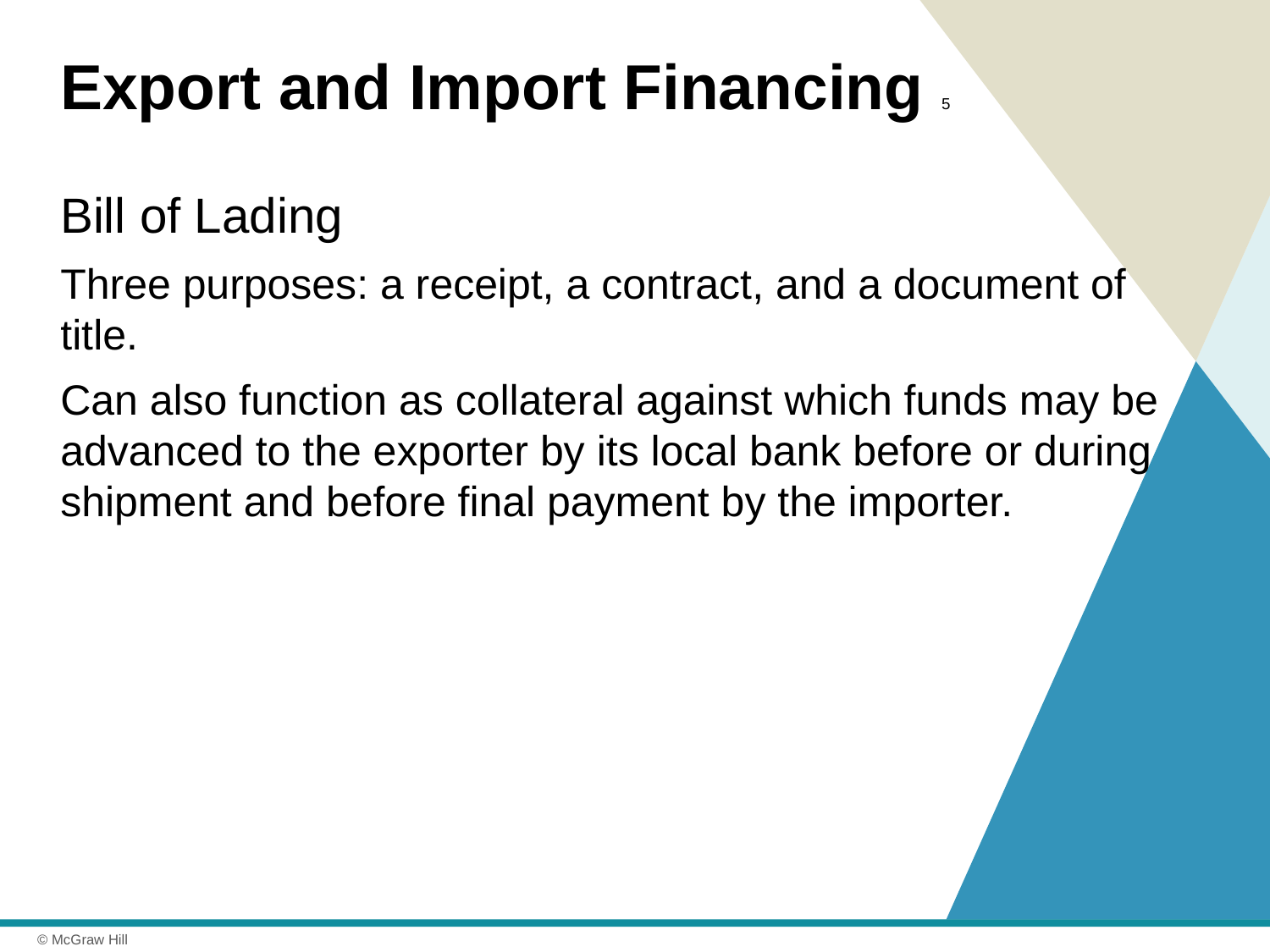

# Export and Import Financing 5
Bill of Lading
Three purposes: a receipt, a contract, and a document of title.
Can also function as collateral against which funds may be advanced to the exporter by its local bank before or during shipment and before final payment by the importer.